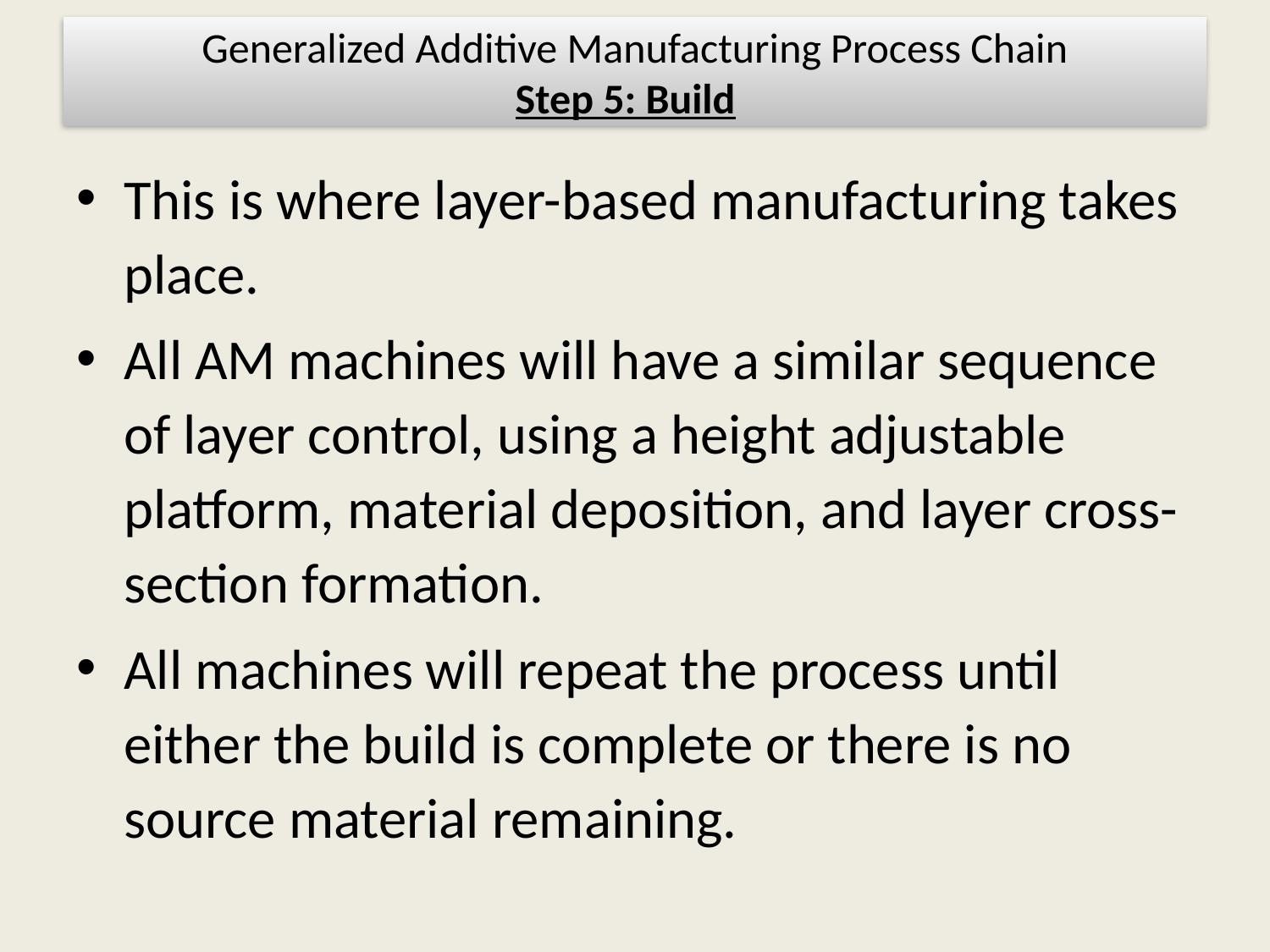

# Generalized Additive Manufacturing Process Chain Step 5: Build
This is where layer-based manufacturing takes place.
All AM machines will have a similar sequence of layer control, using a height adjustable platform, material deposition, and layer cross-section formation.
All machines will repeat the process until either the build is complete or there is no source material remaining.